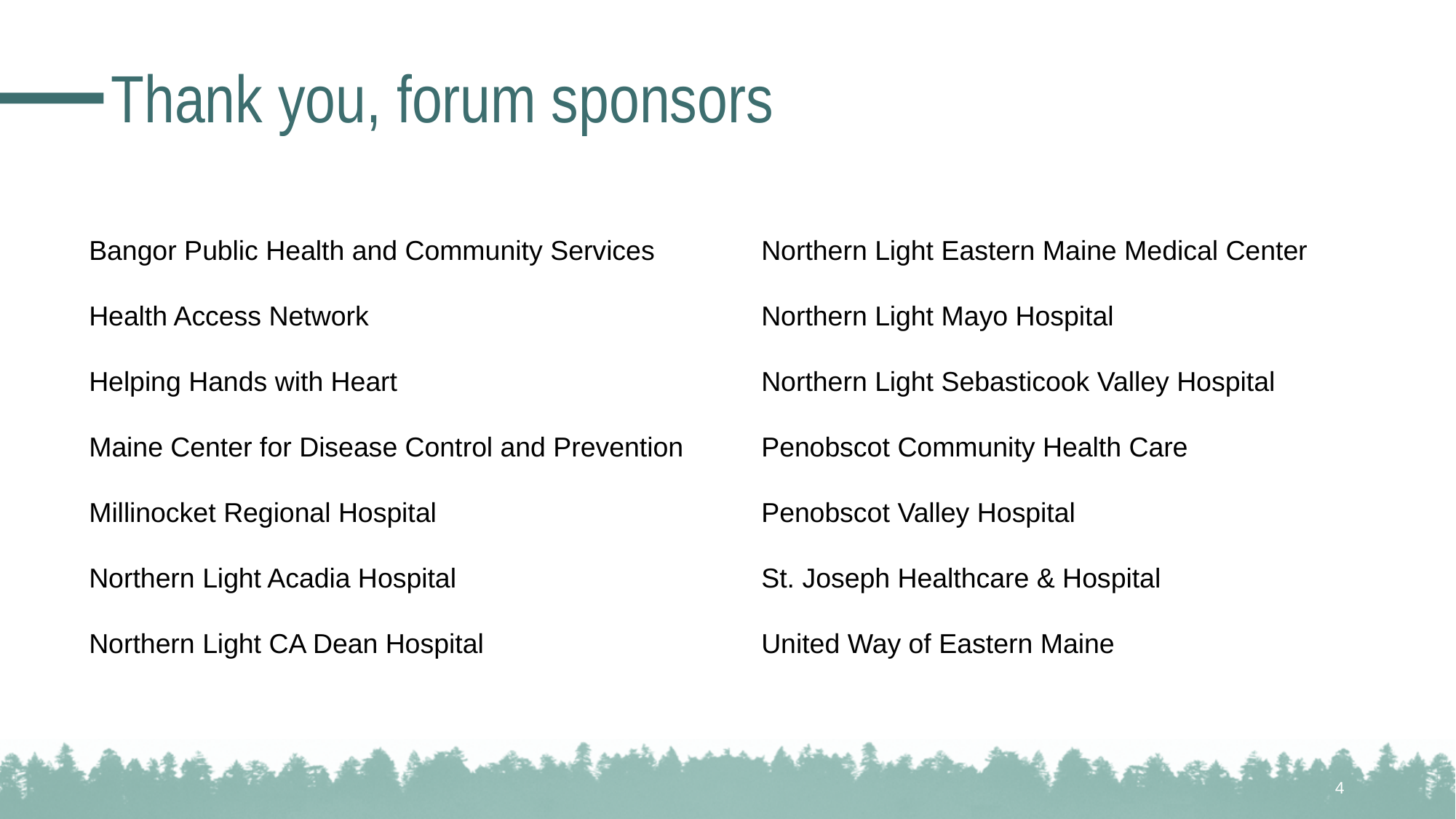

# Thank you, forum sponsors
| Bangor Public Health and Community Services | Northern Light Eastern Maine Medical Center |
| --- | --- |
| Health Access Network | Northern Light Mayo Hospital |
| Helping Hands with Heart | Northern Light Sebasticook Valley Hospital |
| Maine Center for Disease Control and Prevention | Penobscot Community Health Care |
| Millinocket Regional Hospital | Penobscot Valley Hospital |
| Northern Light Acadia Hospital | St. Joseph Healthcare & Hospital |
| Northern Light CA Dean Hospital | United Way of Eastern Maine |
4